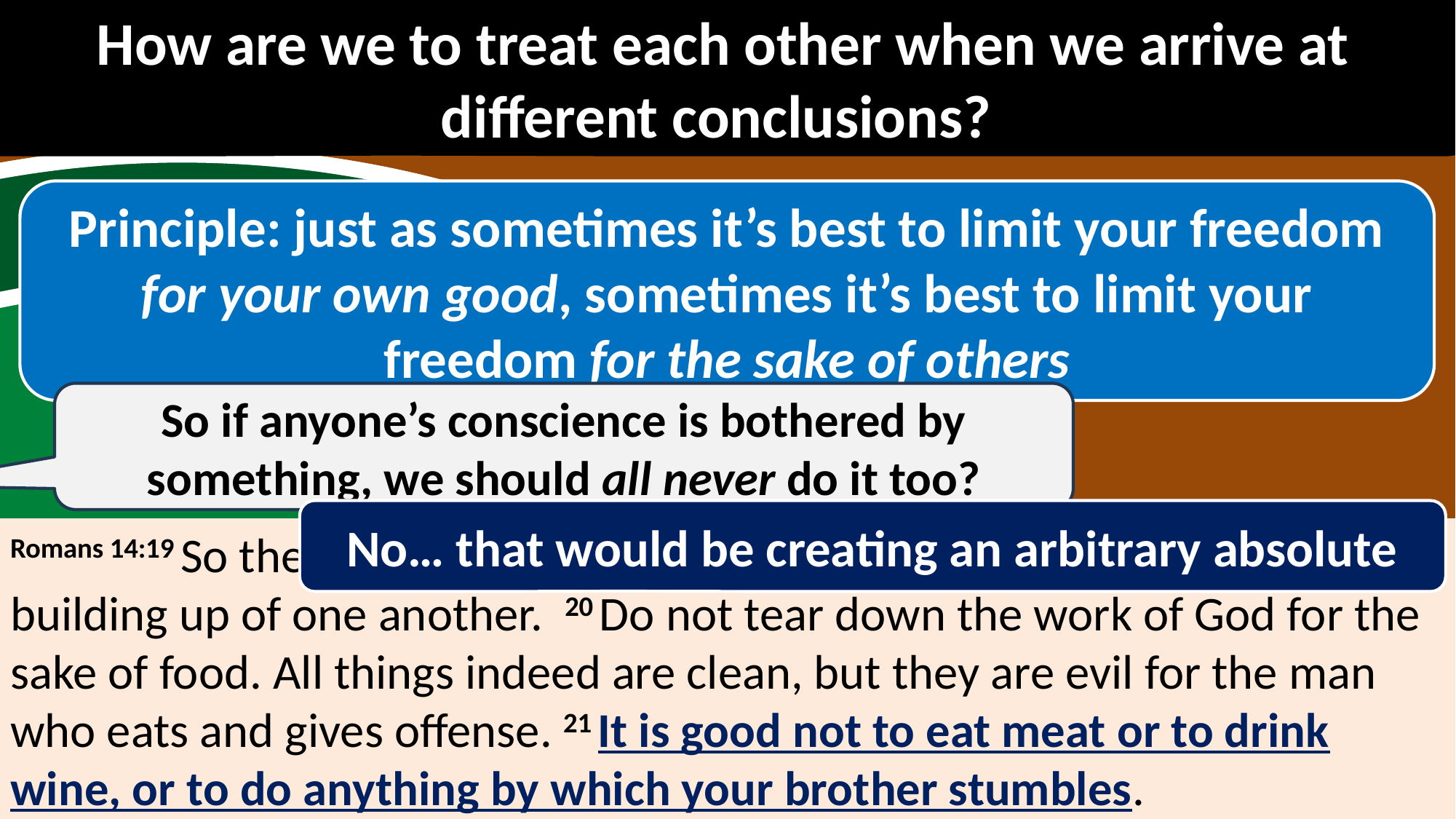

How are we to treat each other when we arrive at different conclusions?

Principle: just as sometimes it’s best to limit your freedom for your own good, sometimes it’s best to limit your freedom for the sake of others

So if anyone’s conscience is bothered by something, we should all never do it too?
No… that would be creating an arbitrary absolute
Romans 14:19 So then we pursue the things which make for peace and the  building up of one another.  20 Do not tear down the work of God for the sake of food. All things indeed are clean, but they are evil for the man who eats and gives offense. 21 It is good not to eat meat or to drink wine, or to do anything by which your brother stumbles.